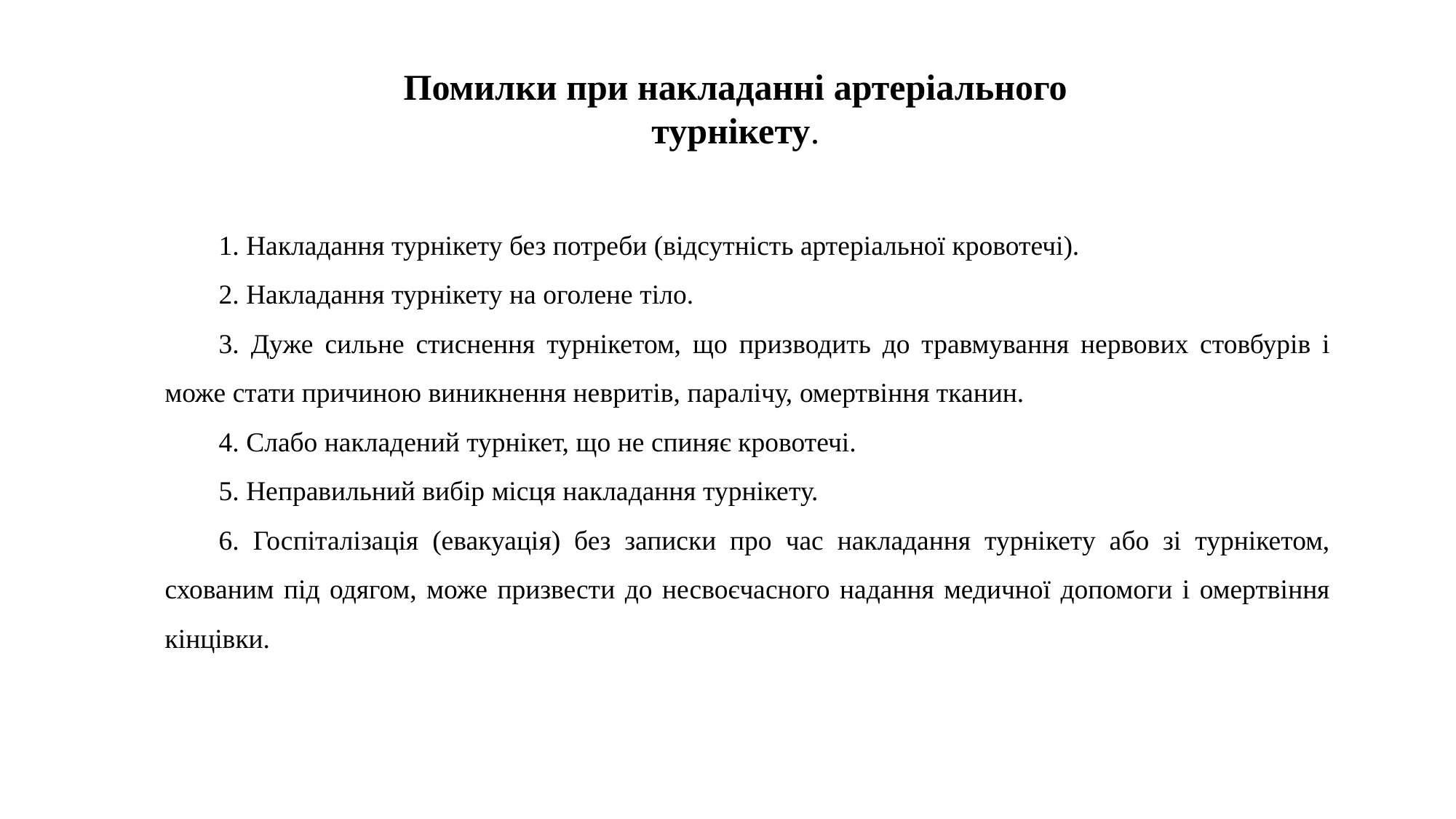

Помилки при накладанні артеріального турнікету.
1. Накладання турнікету без потреби (відсутність артеріальної кровотечі).
2. Накладання турнікету на оголене тіло.
3. Дуже сильне стиснення турнікетом, що призводить до травмування нервових стовбурів і може стати причиною виникнення невритів, паралічу, омертвіння тканин.
4. Слабо накладений турнікет, що не спиняє кровотечі.
5. Неправильний вибір місця накладання турнікету.
6. Госпіталізація (евакуація) без записки про час накладання турнікету або зі турнікетом, схованим під одягом, може призвести до несвоєчасного надання медичної допомоги і омертвіння кінцівки.